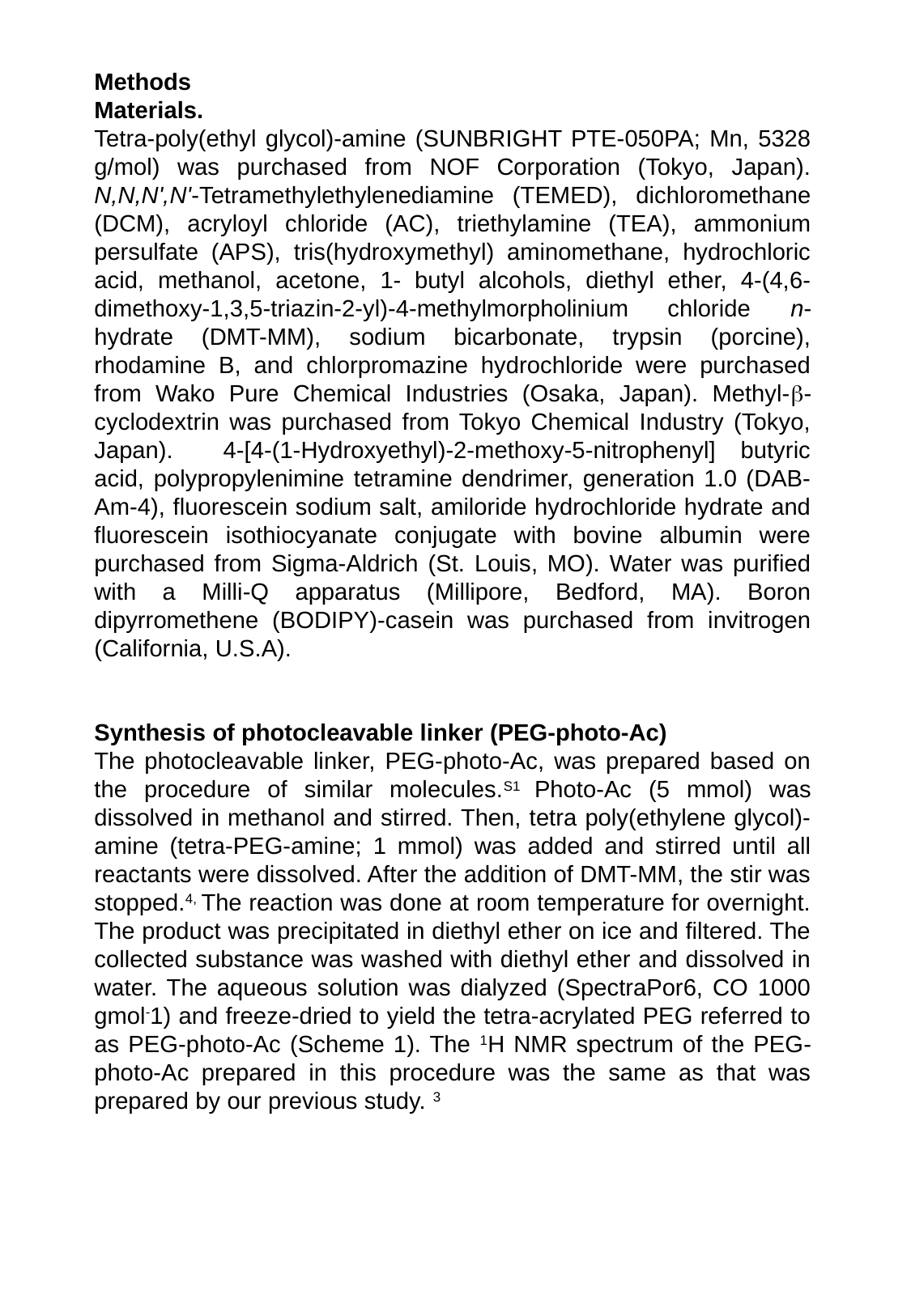

Methods
Materials.
Tetra-poly(ethyl glycol)-amine (SUNBRIGHT PTE-050PA; Mn, 5328 g/mol) was purchased from NOF Corporation (Tokyo, Japan). N,N,N',N'-Tetramethylethylenediamine (TEMED), dichloromethane (DCM), acryloyl chloride (AC), triethylamine (TEA), ammonium persulfate (APS), tris(hydroxymethyl) aminomethane, hydrochloric acid, methanol, acetone, 1- butyl alcohols, diethyl ether, 4-(4,6-dimethoxy-1,3,5-triazin-2-yl)-4-methylmorpholinium chloride n-hydrate (DMT-MM), sodium bicarbonate, trypsin (porcine), rhodamine B, and chlorpromazine hydrochloride were purchased from Wako Pure Chemical Industries (Osaka, Japan). Methyl-β-cyclodextrin was purchased from Tokyo Chemical Industry (Tokyo, Japan).  4-[4-(1-Hydroxyethyl)-2-methoxy-5-nitrophenyl] butyric acid, polypropylenimine tetramine dendrimer, generation 1.0 (DAB-Am-4), fluorescein sodium salt, amiloride hydrochloride hydrate and fluorescein isothiocyanate conjugate with bovine albumin were purchased from Sigma-Aldrich (St. Louis, MO). Water was purified with a Milli-Q apparatus (Millipore, Bedford, MA). Boron dipyrromethene (BODIPY)-casein was purchased from invitrogen (California, U.S.A).

Synthesis of photocleavable linker (PEG-photo-Ac)
The photocleavable linker, PEG-photo-Ac, was prepared based on the procedure of similar molecules.S1 Photo-Ac (5 mmol) was dissolved in methanol and stirred. Then, tetra poly(ethylene glycol)-amine (tetra-PEG-amine; 1 mmol) was added and stirred until all reactants were dissolved. After the addition of DMT-MM, the stir was stopped.4, The reaction was done at room temperature for overnight. The product was precipitated in diethyl ether on ice and filtered. The collected substance was washed with diethyl ether and dissolved in water. The aqueous solution was dialyzed (SpectraPor6, CO 1000 gmol-1) and freeze-dried to yield the tetra-acrylated PEG referred to as PEG-photo-Ac (Scheme 1). The 1H NMR spectrum of the PEG-photo-Ac prepared in this procedure was the same as that was prepared by our previous study. 3